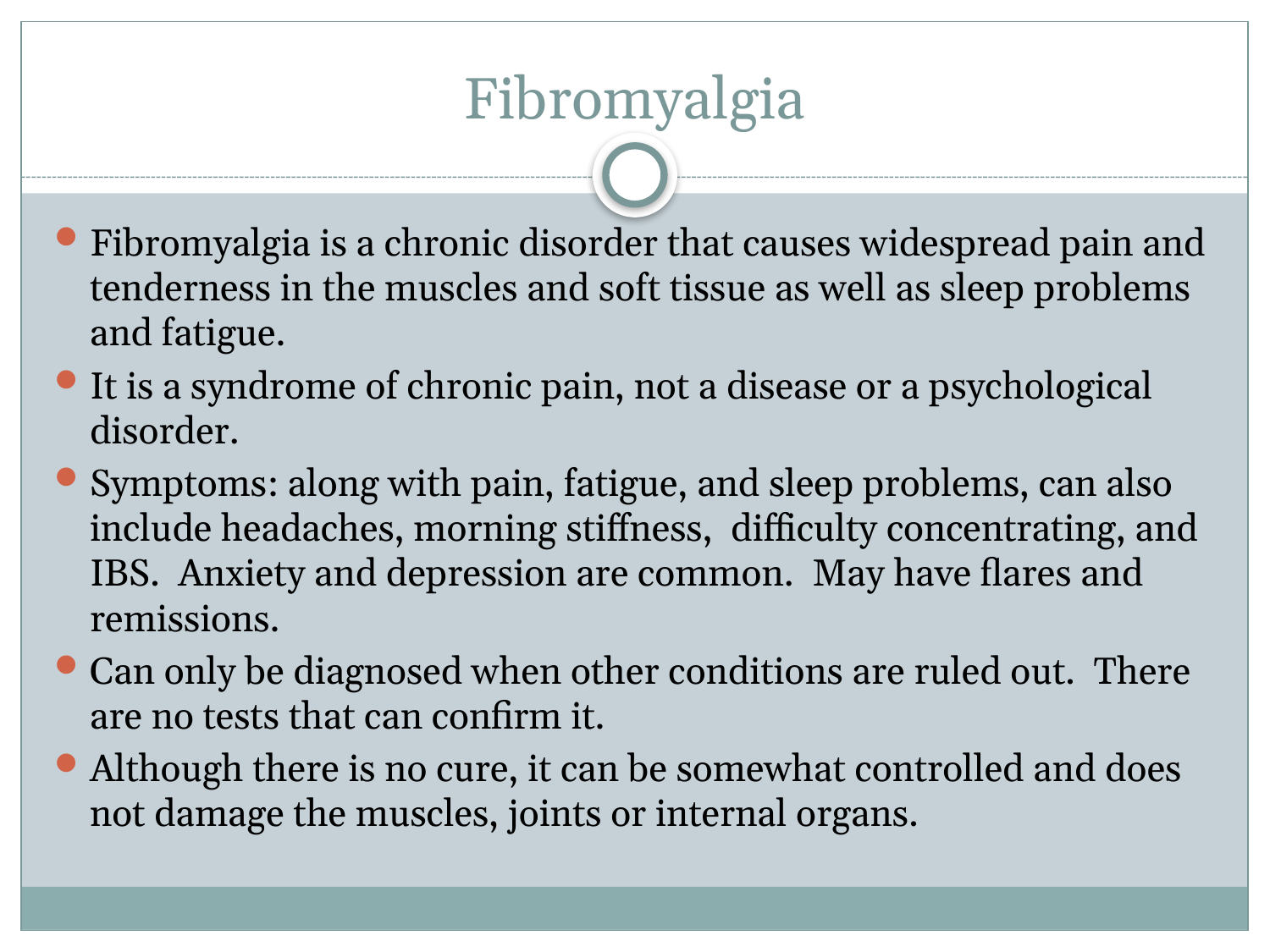

# Fibromyalgia
Fibromyalgia is a chronic disorder that causes widespread pain and tenderness in the muscles and soft tissue as well as sleep problems and fatigue.
It is a syndrome of chronic pain, not a disease or a psychological disorder.
Symptoms: along with pain, fatigue, and sleep problems, can also include headaches, morning stiffness,  difficulty concentrating, and IBS.  Anxiety and depression are common.  May have flares and remissions.
Can only be diagnosed when other conditions are ruled out.  There are no tests that can confirm it.
Although there is no cure, it can be somewhat controlled and does not damage the muscles, joints or internal organs.